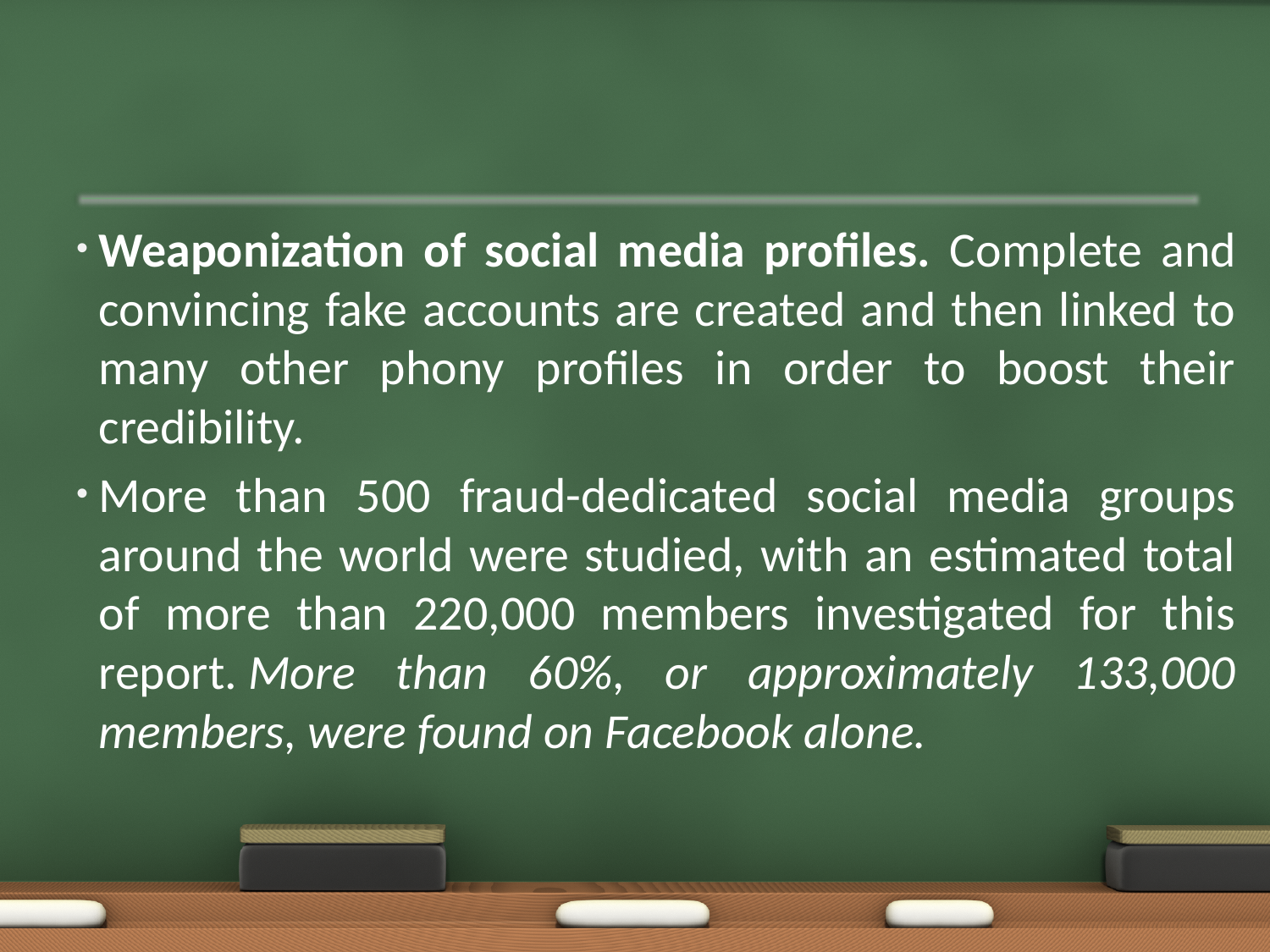

Weaponization of social media profiles. Complete and convincing fake accounts are created and then linked to many other phony profiles in order to boost their credibility.
More than 500 fraud-dedicated social media groups around the world were studied, with an estimated total of more than 220,000 members investigated for this report. More than 60%, or approximately 133,000 members, were found on Facebook alone.